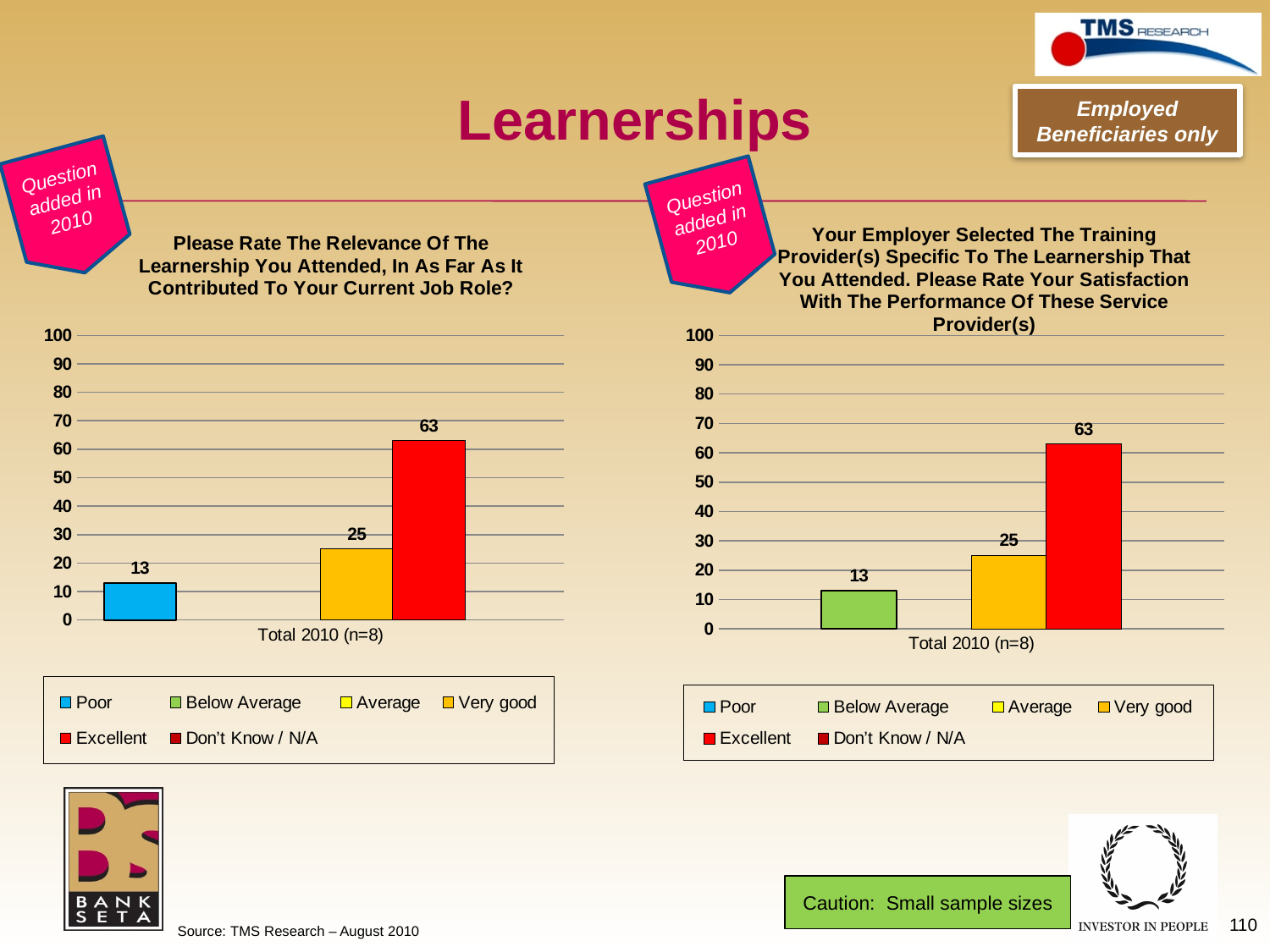

# Learnerships
Employed Beneficiaries only
Question added in 2010
Question added in 2010

### Chart: Please Rate The Relevance Of The Learnership You Attended, In As Far As It Contributed To Your Current Job Role?

| Category | Poor | Below Average | Average | Very good | Excellent | Don’t Know / N/A |
|---|---|---|---|---|---|---|
| Total 2010 (n=8) | 13.0 | None | None | 25.0 | 63.0 | None |

### Chart: Your Employer Selected The Training Provider(s) Specific To The Learnership That You Attended. Please Rate Your Satisfaction With The Performance Of These Service Provider(s)

| Category | Poor | Below Average | Average | Very good | Excellent | Don’t Know / N/A |
|---|---|---|---|---|---|---|
| Total 2010 (n=8) | None | 13.0 | None | 25.0 | 63.0 | None |
Caution:  Small sample sizes
110
Source: TMS Research – August 2010